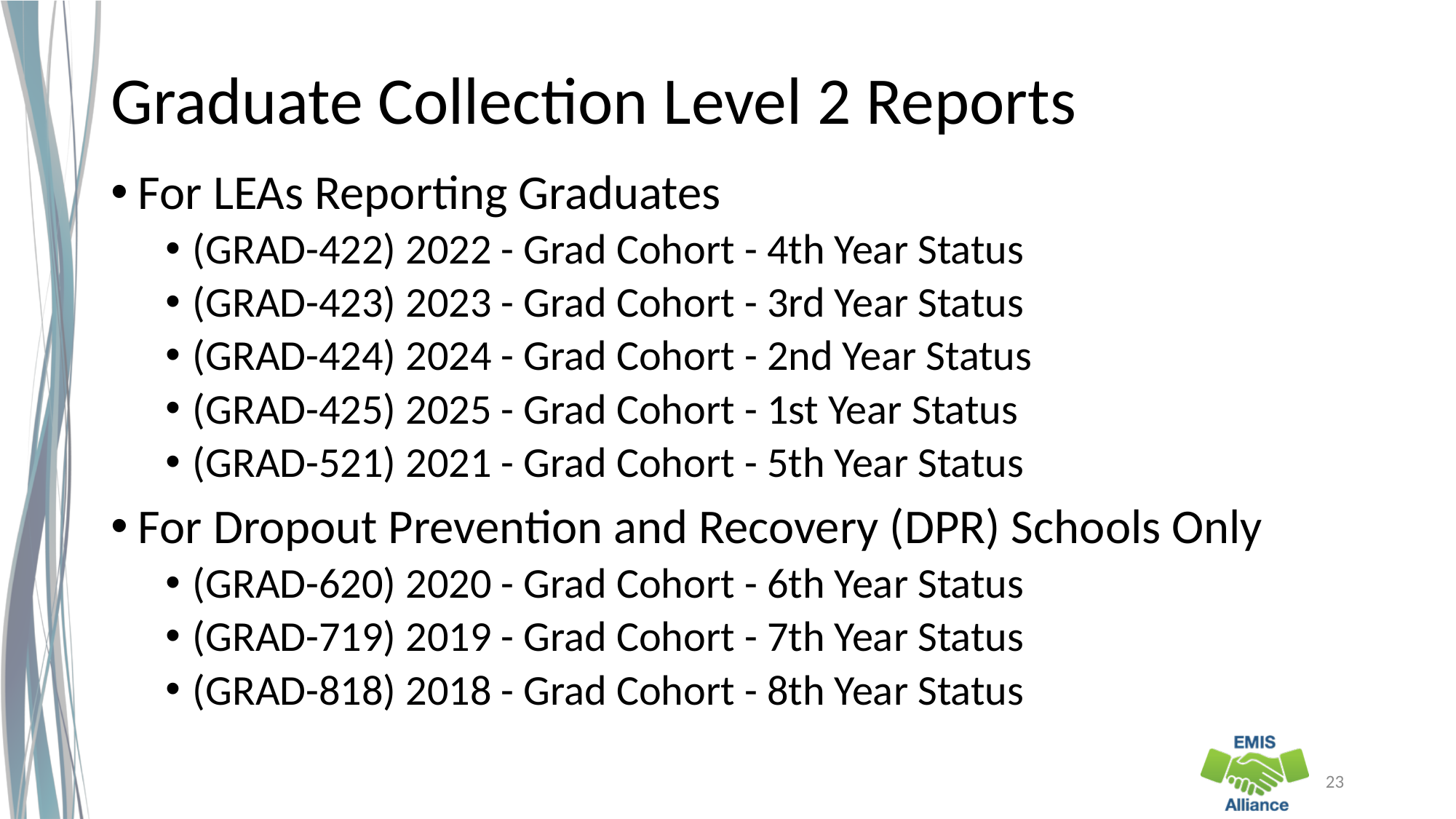

# Graduate Collection Level 2 Reports
For LEAs Reporting Graduates
(GRAD-422) 2022 - Grad Cohort - 4th Year Status
(GRAD-423) 2023 - Grad Cohort - 3rd Year Status
(GRAD-424) 2024 - Grad Cohort - 2nd Year Status
(GRAD-425) 2025 - Grad Cohort - 1st Year Status
(GRAD-521) 2021 - Grad Cohort - 5th Year Status
For Dropout Prevention and Recovery (DPR) Schools Only
(GRAD-620) 2020 - Grad Cohort - 6th Year Status
(GRAD-719) 2019 - Grad Cohort - 7th Year Status
(GRAD-818) 2018 - Grad Cohort - 8th Year Status
23